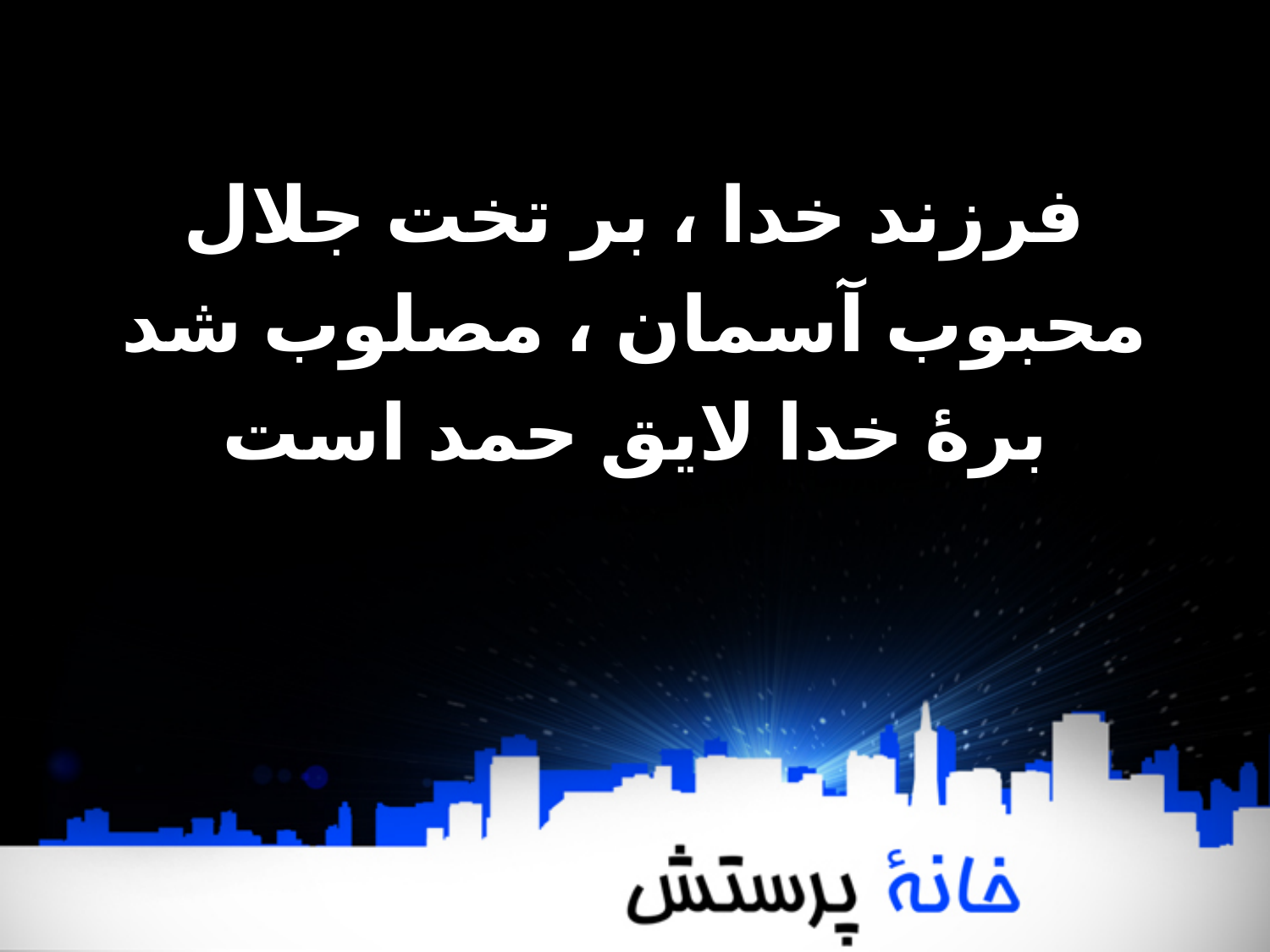

فرزند خدا ، بر تخت جلال
محبوب آسمان ، مصلوب شد
برۀ خدا لایق حمد است